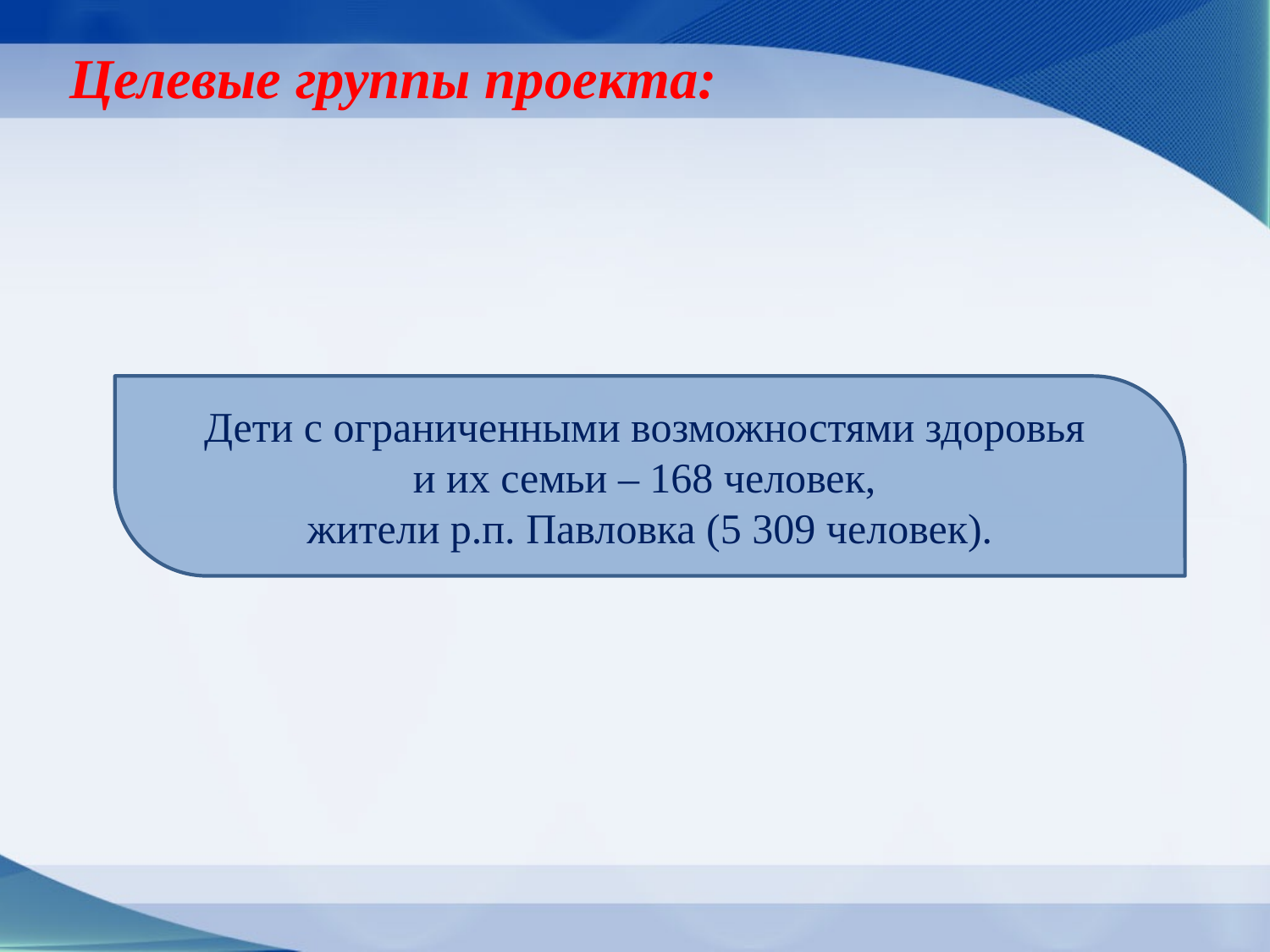

Целевые группы проекта:
Дети с ограниченными возможностями здоровья
и их семьи – 168 человек,
жители р.п. Павловка (5 309 человек).